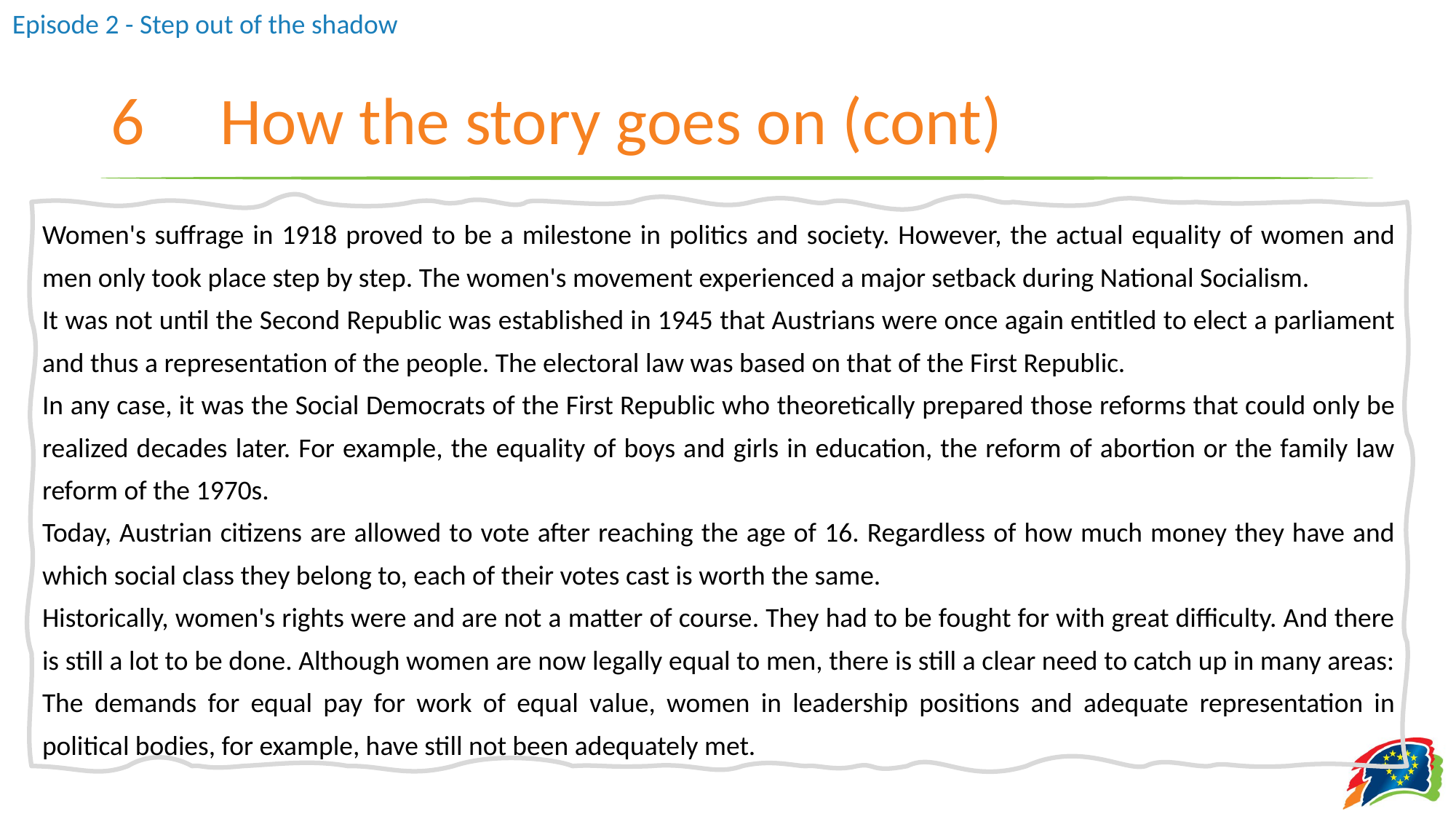

# 6	How the story goes on (cont)
Women's suffrage in 1918 proved to be a milestone in politics and society. However, the actual equality of women and men only took place step by step. The women's movement experienced a major setback during National Socialism.
It was not until the Second Republic was established in 1945 that Austrians were once again entitled to elect a parliament and thus a representation of the people. The electoral law was based on that of the First Republic.
In any case, it was the Social Democrats of the First Republic who theoretically prepared those reforms that could only be realized decades later. For example, the equality of boys and girls in education, the reform of abortion or the family law reform of the 1970s.
Today, Austrian citizens are allowed to vote after reaching the age of 16. Regardless of how much money they have and which social class they belong to, each of their votes cast is worth the same.
Historically, women's rights were and are not a matter of course. They had to be fought for with great difficulty. And there is still a lot to be done. Although women are now legally equal to men, there is still a clear need to catch up in many areas: The demands for equal pay for work of equal value, women in leadership positions and adequate representation in political bodies, for example, have still not been adequately met.